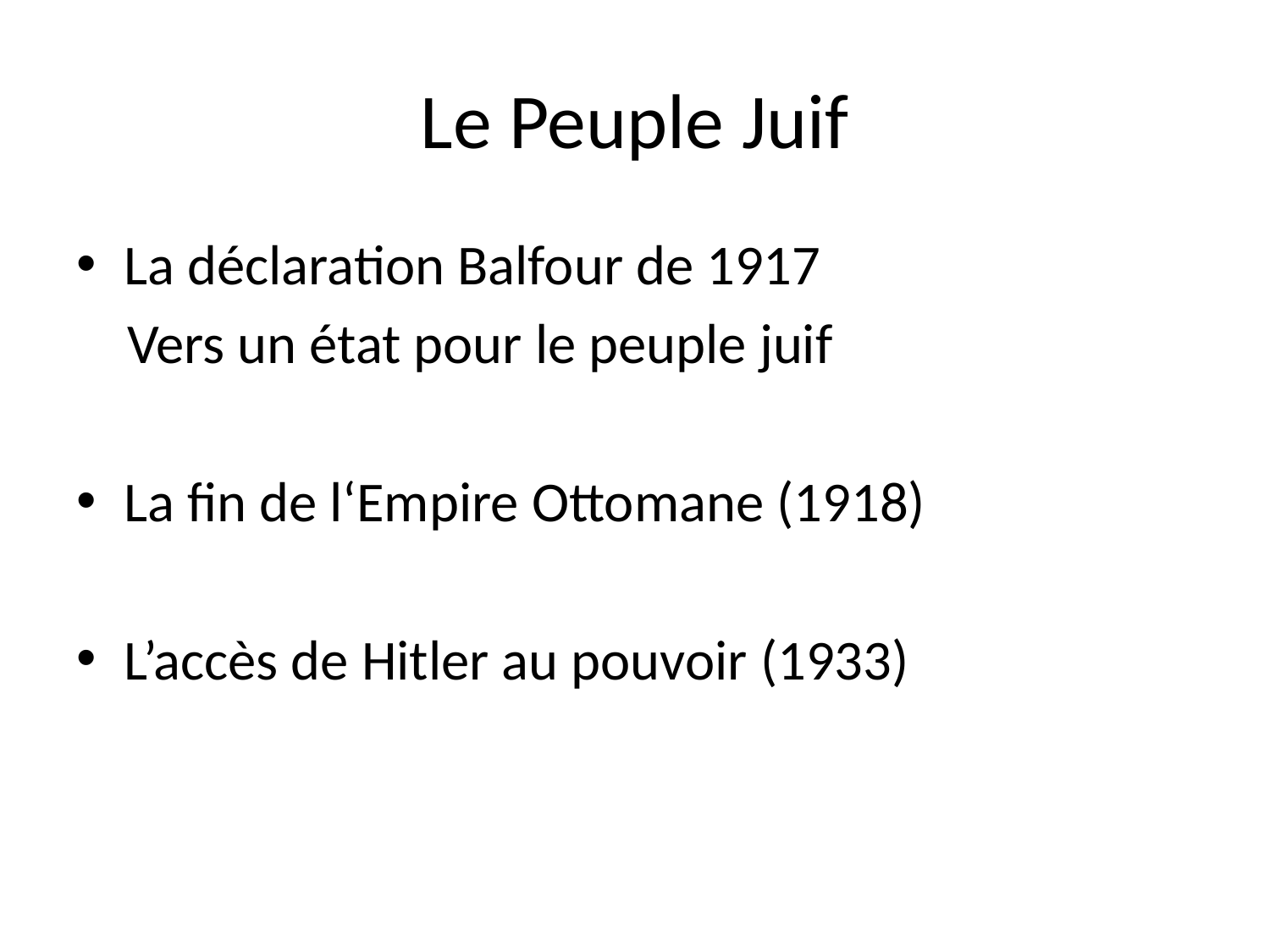

# Le Peuple Juif
La déclaration Balfour de 1917
    Vers un état pour le peuple juif

La fin de l‘Empire Ottomane (1918)

L’accès de Hitler au pouvoir (1933)